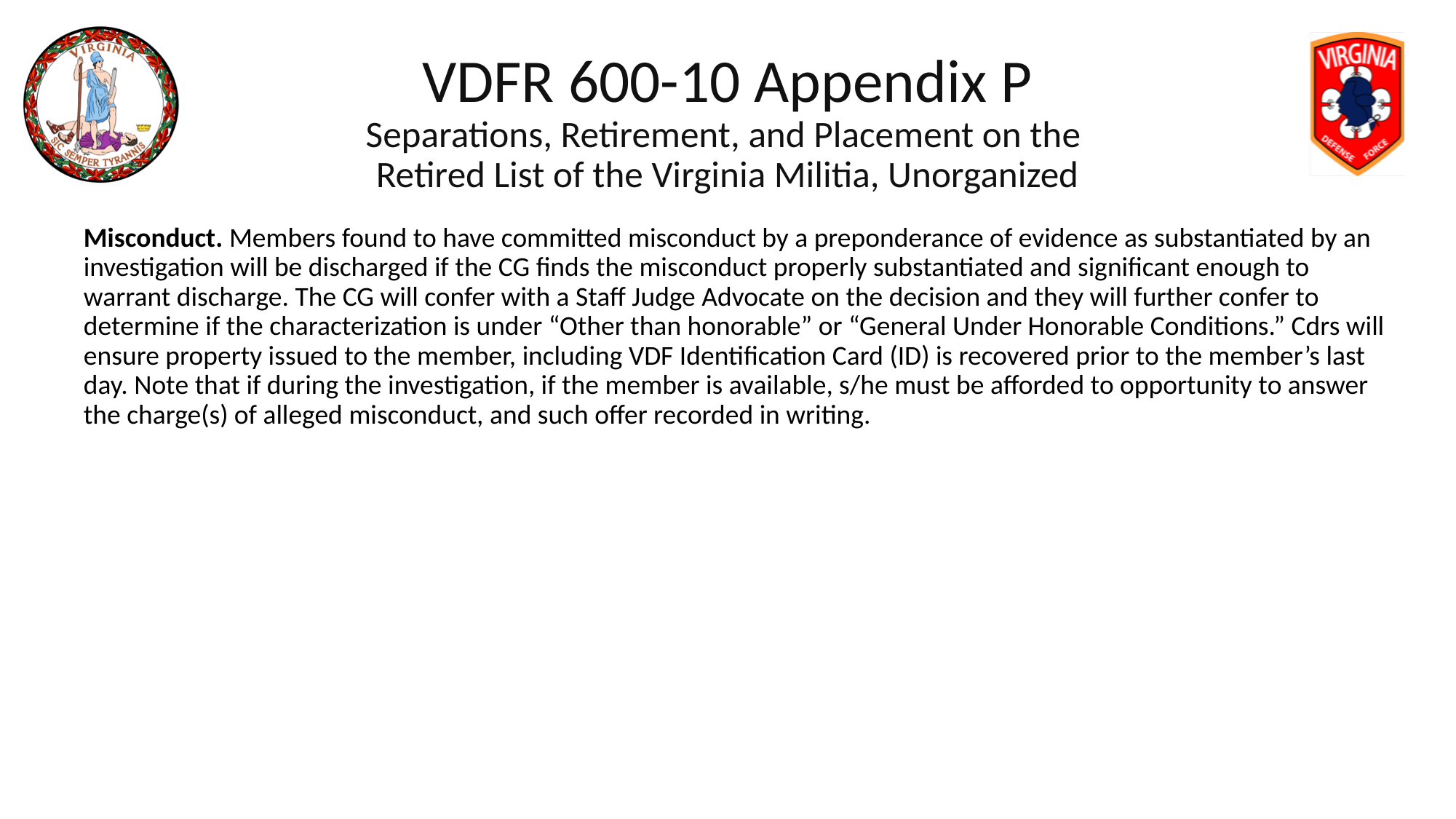

# VDFR 600-10 Appendix P Separations, Retirement, and Placement on the Retired List of the Virginia Militia, Unorganized
Misconduct. Members found to have committed misconduct by a preponderance of evidence as substantiated by an investigation will be discharged if the CG finds the misconduct properly substantiated and significant enough to warrant discharge. The CG will confer with a Staff Judge Advocate on the decision and they will further confer to determine if the characterization is under “Other than honorable” or “General Under Honorable Conditions.” Cdrs will ensure property issued to the member, including VDF Identification Card (ID) is recovered prior to the member’s last day. Note that if during the investigation, if the member is available, s/he must be afforded to opportunity to answer the charge(s) of alleged misconduct, and such offer recorded in writing.